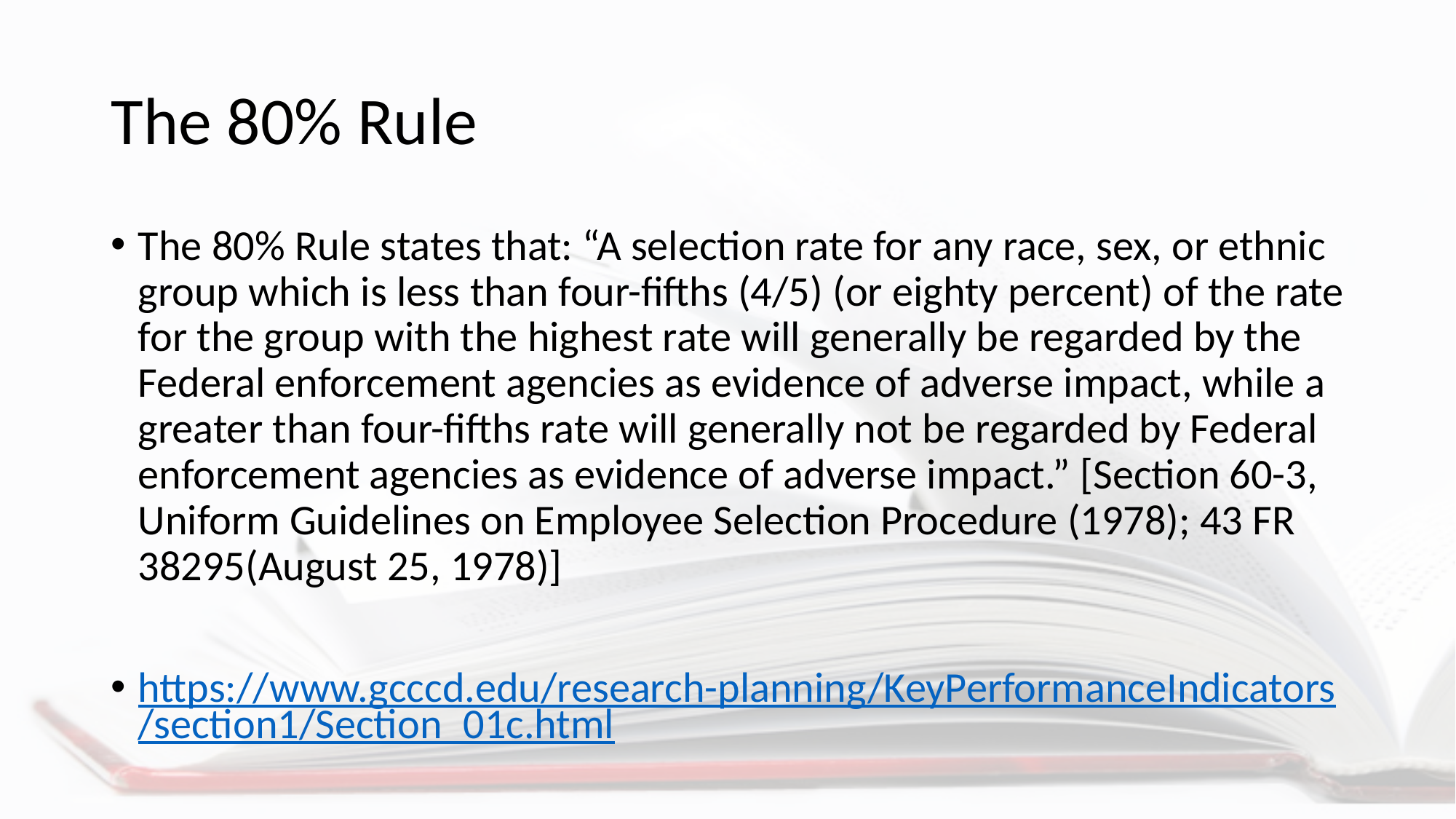

# The 80% Rule
The 80% Rule states that: “A selection rate for any race, sex, or ethnic group which is less than four-fifths (4/5) (or eighty percent) of the rate for the group with the highest rate will generally be regarded by the Federal enforcement agencies as evidence of adverse impact, while a greater than four-fifths rate will generally not be regarded by Federal enforcement agencies as evidence of adverse impact.” [Section 60-3, Uniform Guidelines on Employee Selection Procedure (1978); 43 FR 38295(August 25, 1978)]

https://www.gcccd.edu/research-planning/KeyPerformanceIndicators/section1/Section_01c.html